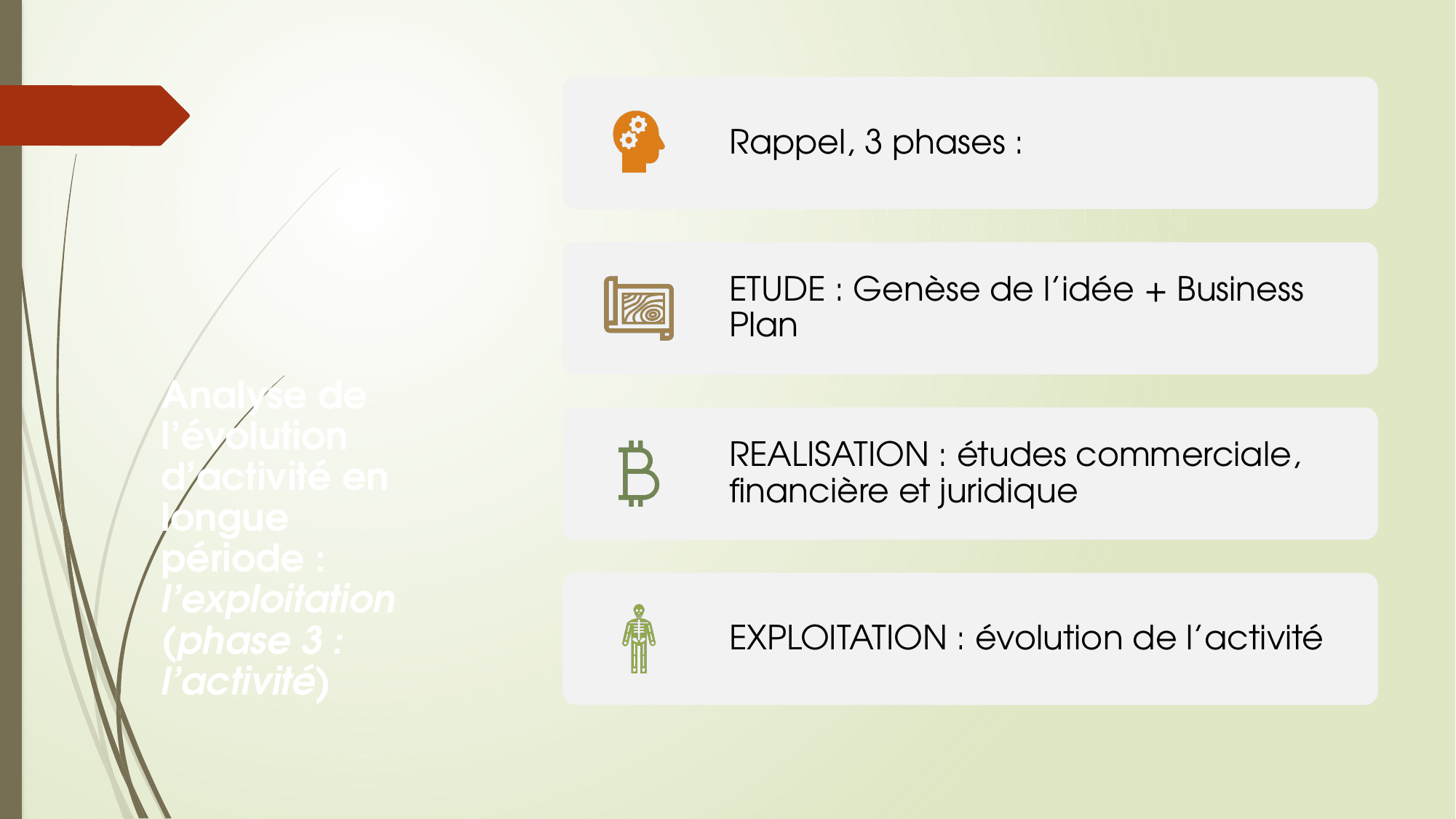

Rappel, 3 phases :
ETUDE : Genèse de l’idée + Business Plan
REALISATION : études commerciale, financière et juridique
EXPLOITATION : évolution de l’activité
# Analyse de l’évolution d’activité en longue période : l’exploitation (phase 3 : l’activité)